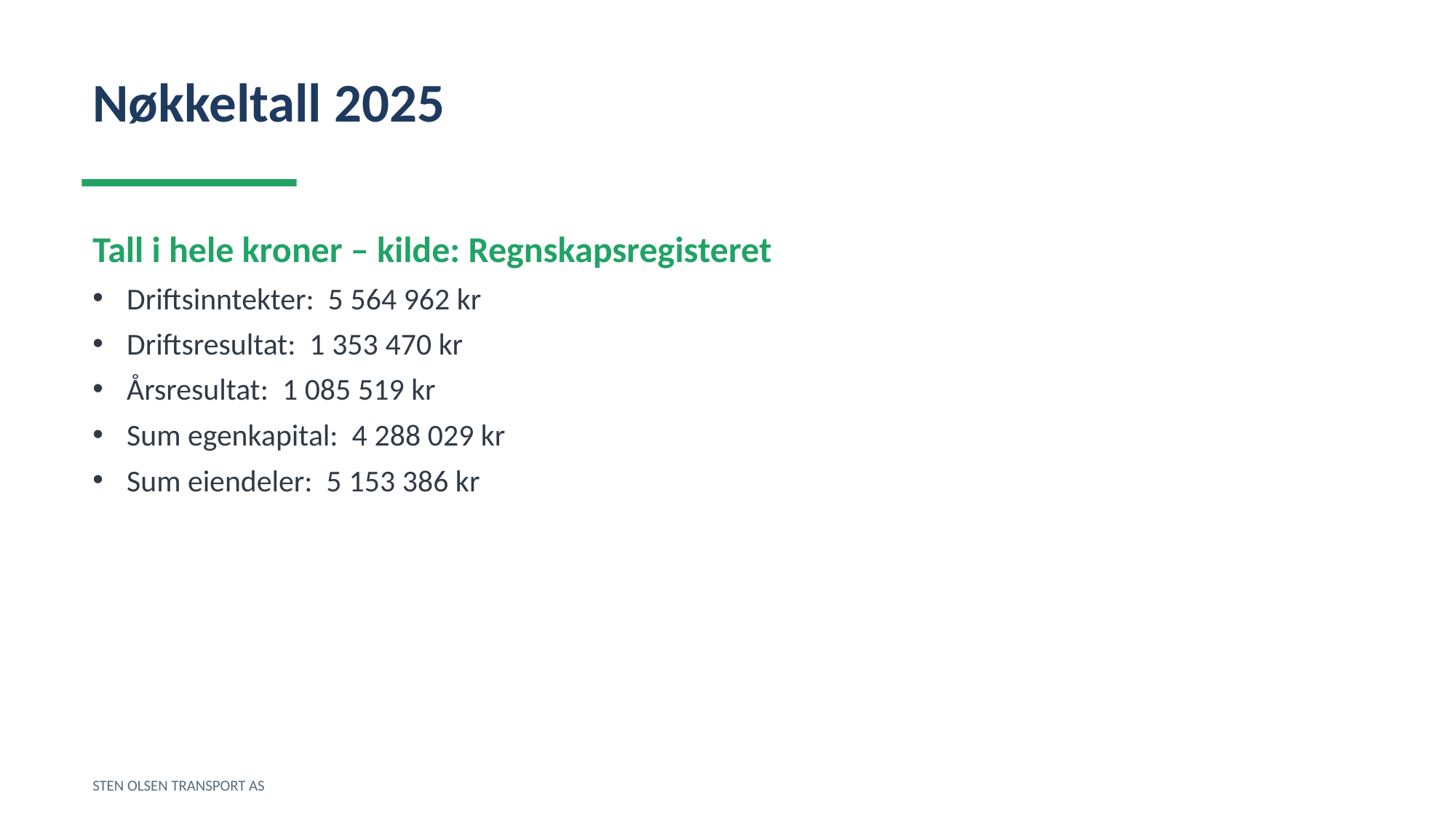

Nøkkeltall 2025

Tall i hele kroner – kilde: Regnskapsregisteret
Driftsinntekter:  5 564 962 kr
Driftsresultat:  1 353 470 kr
Årsresultat:  1 085 519 kr
Sum egenkapital:  4 288 029 kr
Sum eiendeler:  5 153 386 kr
STEN OLSEN TRANSPORT AS